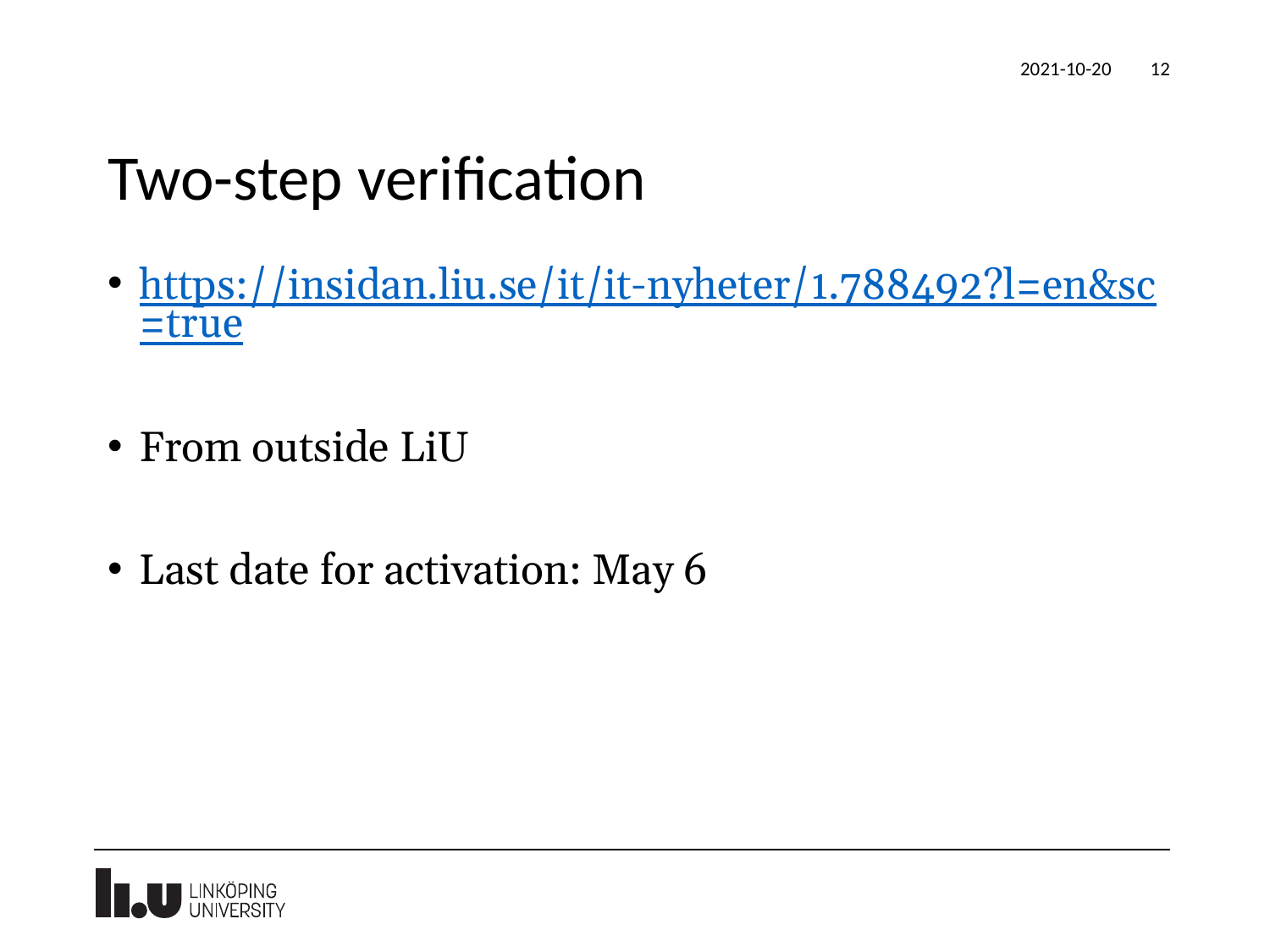

2021-10-20

12
# Two-step verification
https://insidan.liu.se/it/it-nyheter/1.788492?l=en&sc=true

From outside LiU

Last date for activation: May 6